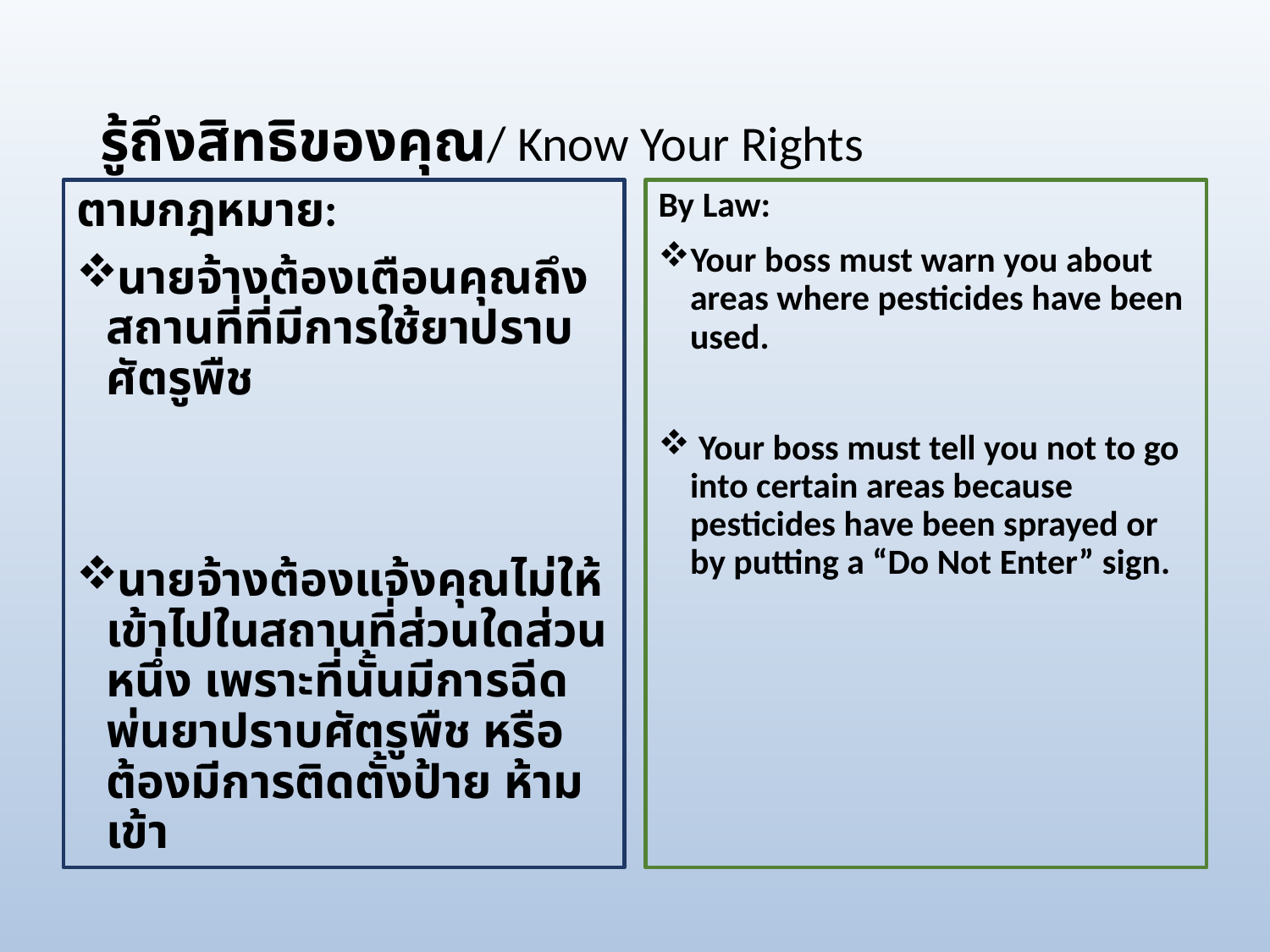

# รู้ถึงสิทธิของคุณ/ Know Your Rights
ตามกฎหมาย:
นายจ้างต้องเตือนคุณถึงสถานที่ที่มีการใช้ยาปราบศัตรูพืช

นายจ้างต้องแจ้งคุณไม่ให้เข้าไปในสถานที่ส่วนใดส่วนหนึ่ง เพราะที่นั้นมีการฉีดพ่นยาปราบศัตรูพืช หรือต้องมีการติดตั้งป้าย ห้ามเข้า
By Law:
Your boss must warn you about areas where pesticides have been used.

 Your boss must tell you not to go into certain areas because pesticides have been sprayed or by putting a “Do Not Enter” sign.